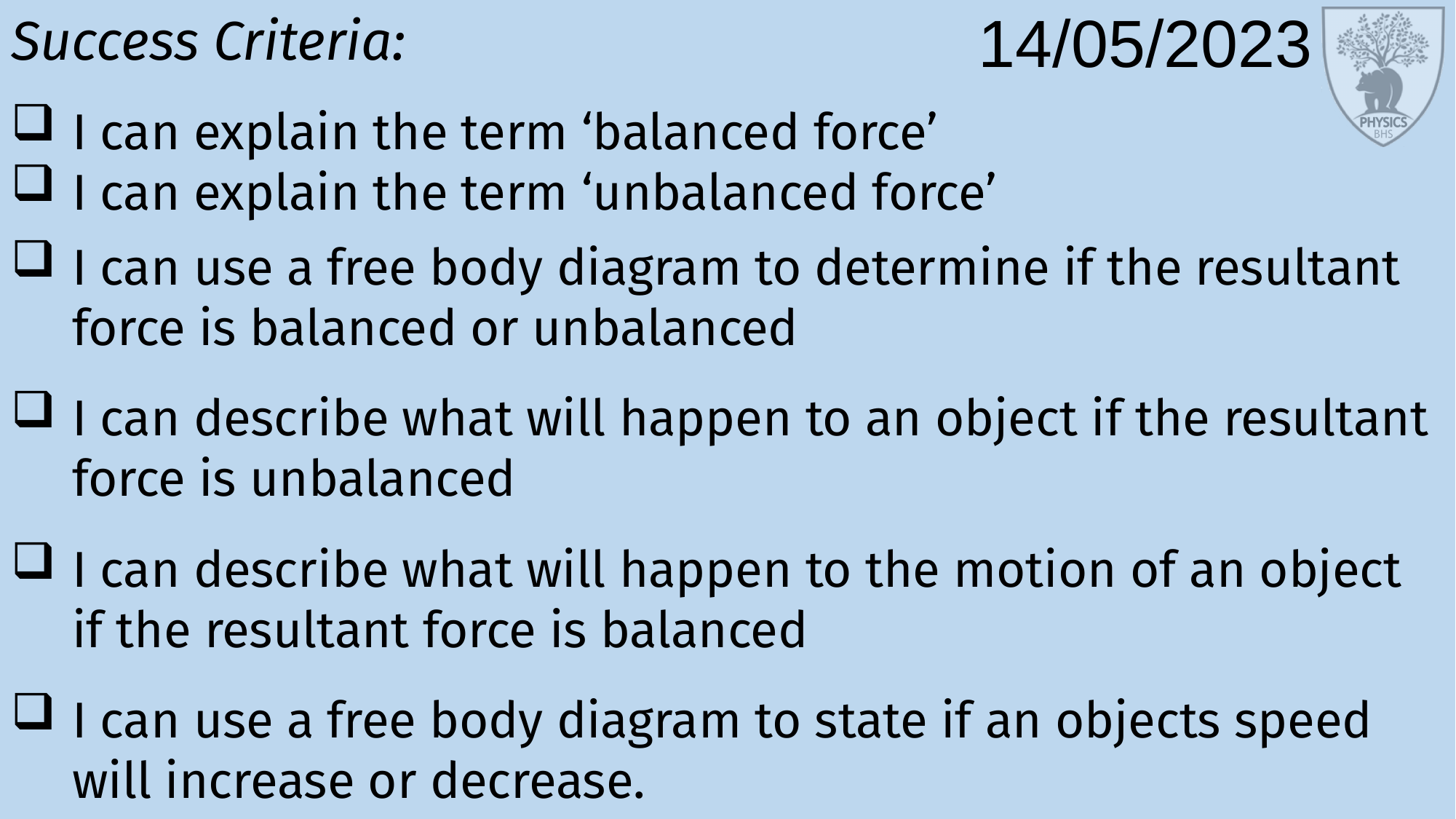

# Transport and Forces
Success Criteria:
Learning Intentions:
I can explain the term ‘balanced force’
I can explain the term ‘unbalanced force’
I can use a free body diagram to determine if the resultant force is balanced or unbalanced
I can describe what will happen to an object if the resultant force is unbalanced
I can describe what will happen to the motion of an object if the resultant force is balanced
I can use a free body diagram to state if an objects speed will increase or decrease.
We are learning about balanced and unbalanced forces